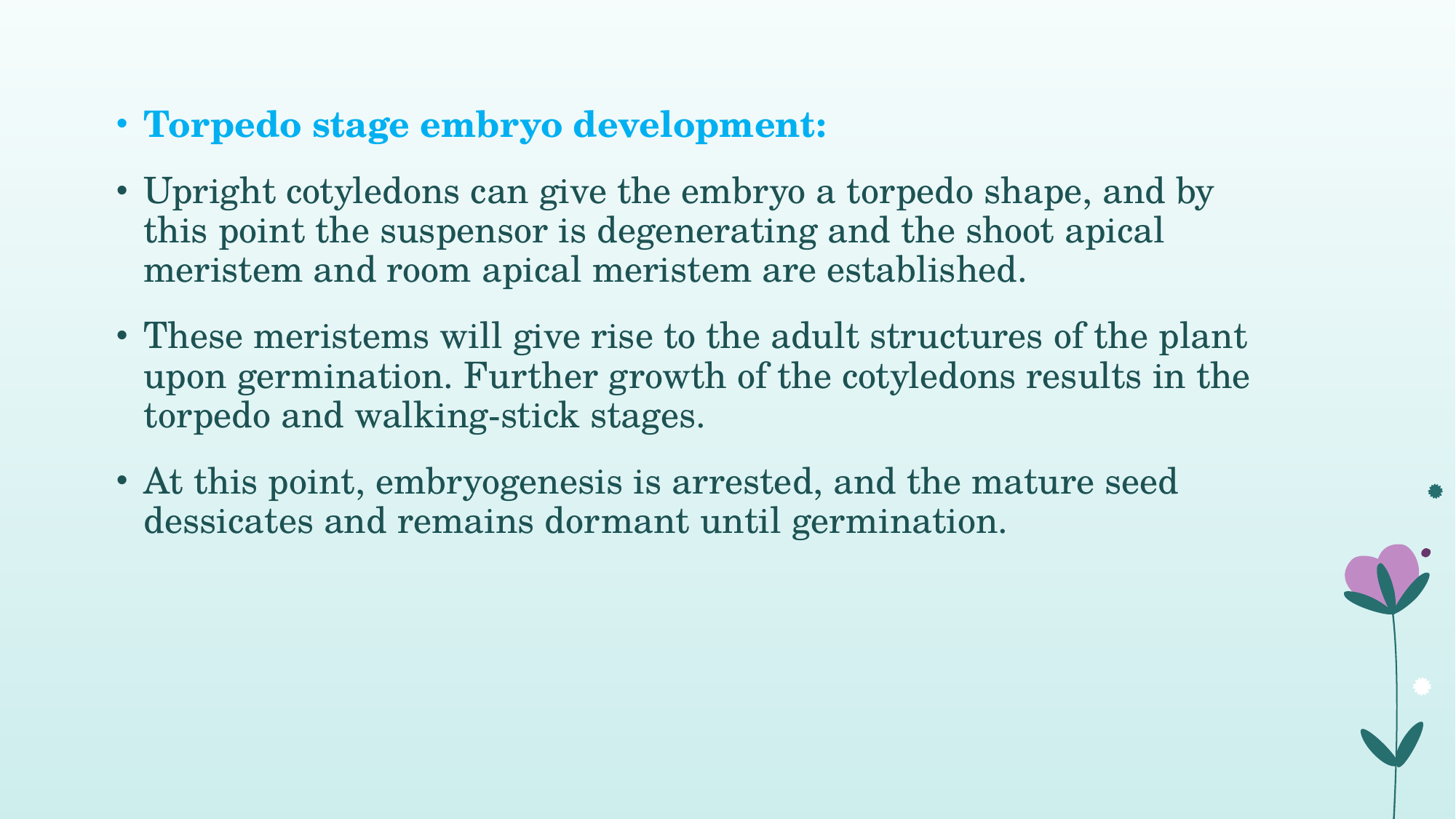

Torpedo stage embryo development:
Upright cotyledons can give the embryo a torpedo shape, and by this point the suspensor is degenerating and the shoot apical meristem and room apical meristem are established.
These meristems will give rise to the adult structures of the plant upon germination. Further growth of the cotyledons results in the torpedo and walking-stick stages.
At this point, embryogenesis is arrested, and the mature seed dessicates and remains dormant until germination.